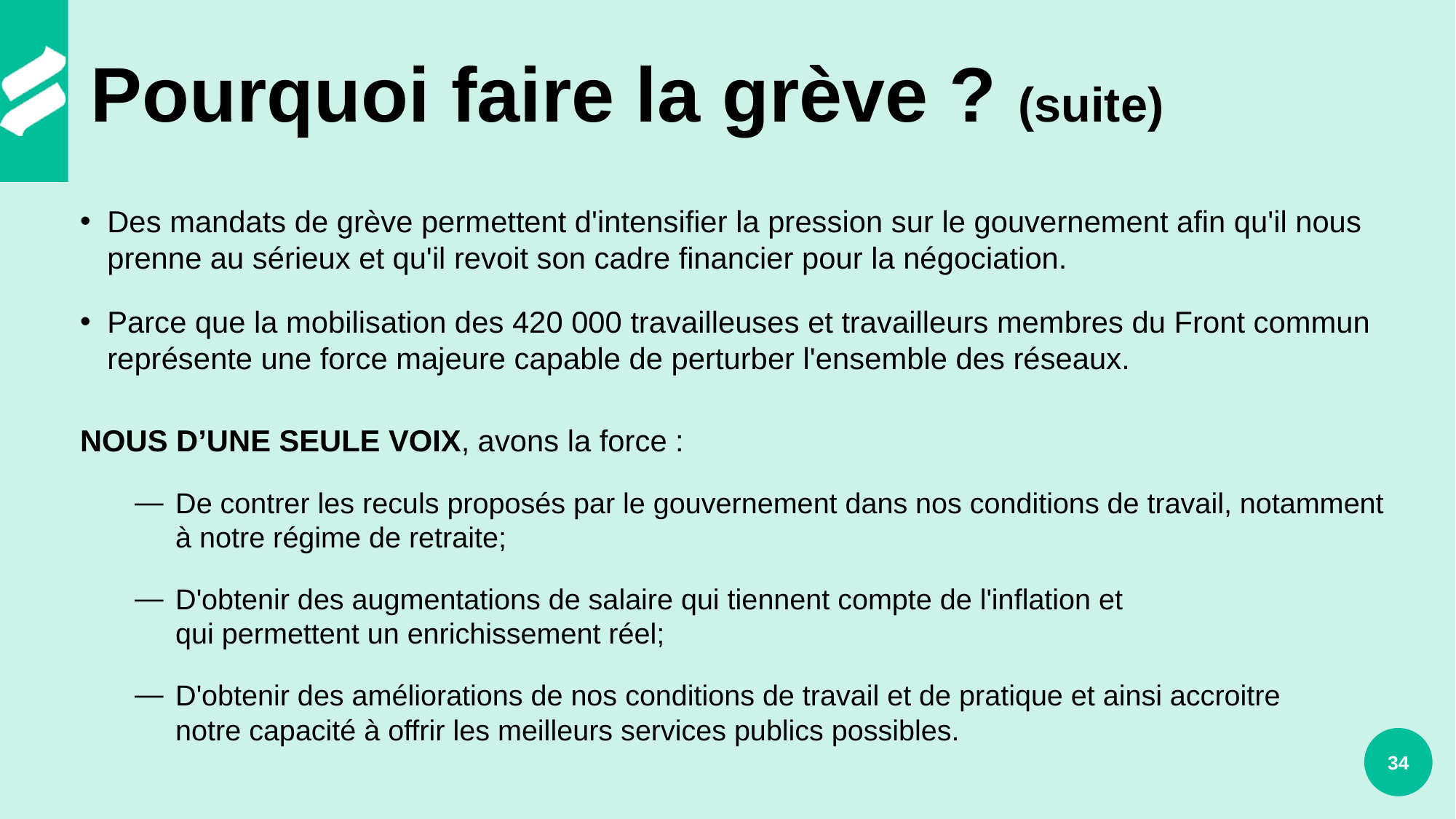

# Pourquoi faire la grève ? (suite)
Des mandats de grève permettent d'intensifier la pression sur le gouvernement afin qu'il nous prenne au sérieux et qu'il revoit son cadre financier pour la négociation.
Parce que la mobilisation des 420 000 travailleuses et travailleurs membres du Front commun représente une force majeure capable de perturber l'ensemble des réseaux.
NOUS D’UNE SEULE VOIX, avons la force :
De contrer les reculs proposés par le gouvernement dans nos conditions de travail, notamment à notre régime de retraite;
D'obtenir des augmentations de salaire qui tiennent compte de l'inflation et qui permettent un enrichissement réel;
D'obtenir des améliorations de nos conditions de travail et de pratique et ainsi accroitre notre capacité à offrir les meilleurs services publics possibles.

34